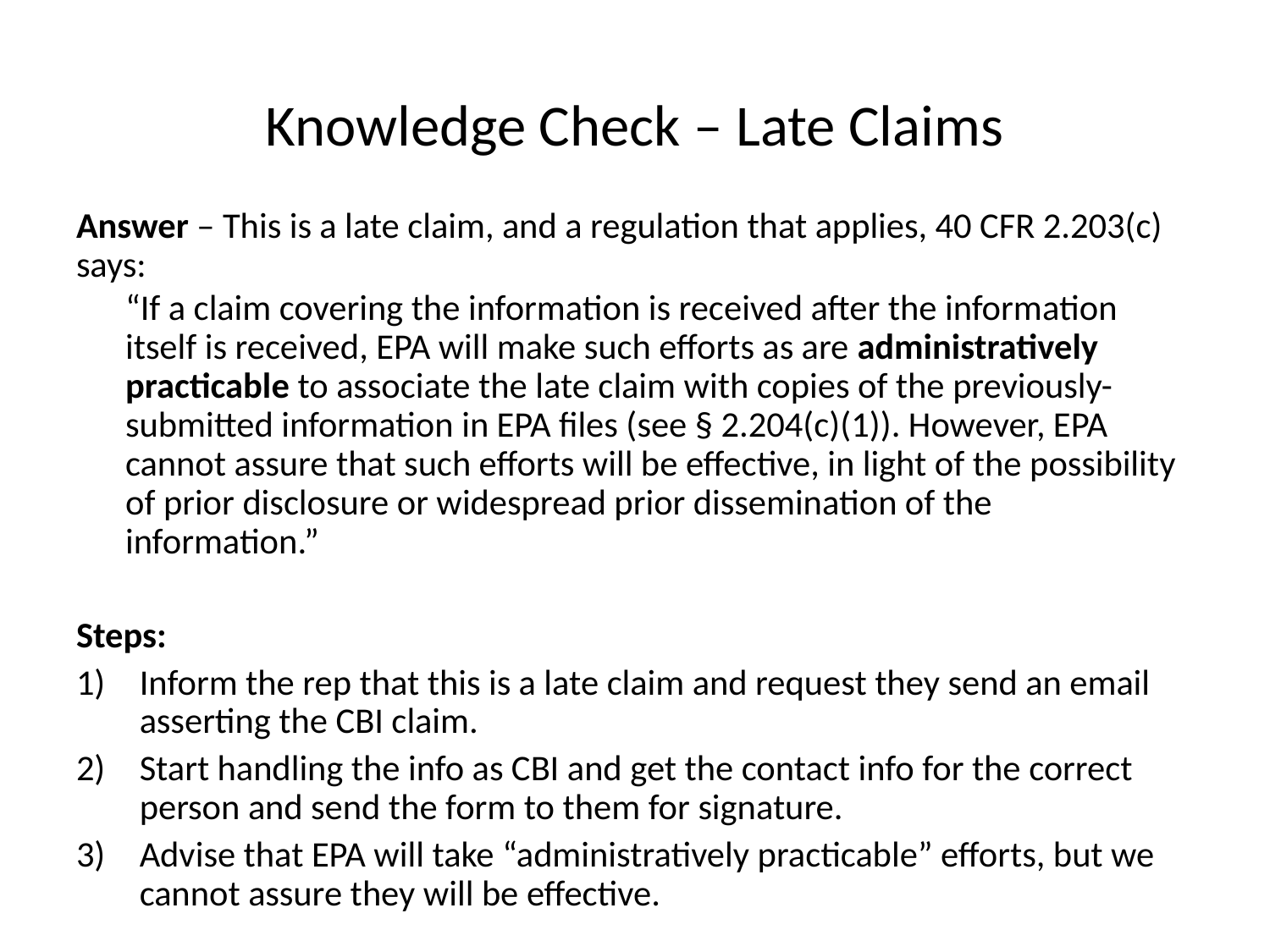

# Knowledge Check – Late Claims
Answer – This is a late claim, and a regulation that applies, 40 CFR 2.203(c) says:
“If a claim covering the information is received after the information itself is received, EPA will make such efforts as are administratively practicable to associate the late claim with copies of the previously-submitted information in EPA files (see § 2.204(c)(1)). However, EPA cannot assure that such efforts will be effective, in light of the possibility of prior disclosure or widespread prior dissemination of the information.”

Steps:
Inform the rep that this is a late claim and request they send an email asserting the CBI claim.
Start handling the info as CBI and get the contact info for the correct person and send the form to them for signature.
Advise that EPA will take “administratively practicable” efforts, but we cannot assure they will be effective.